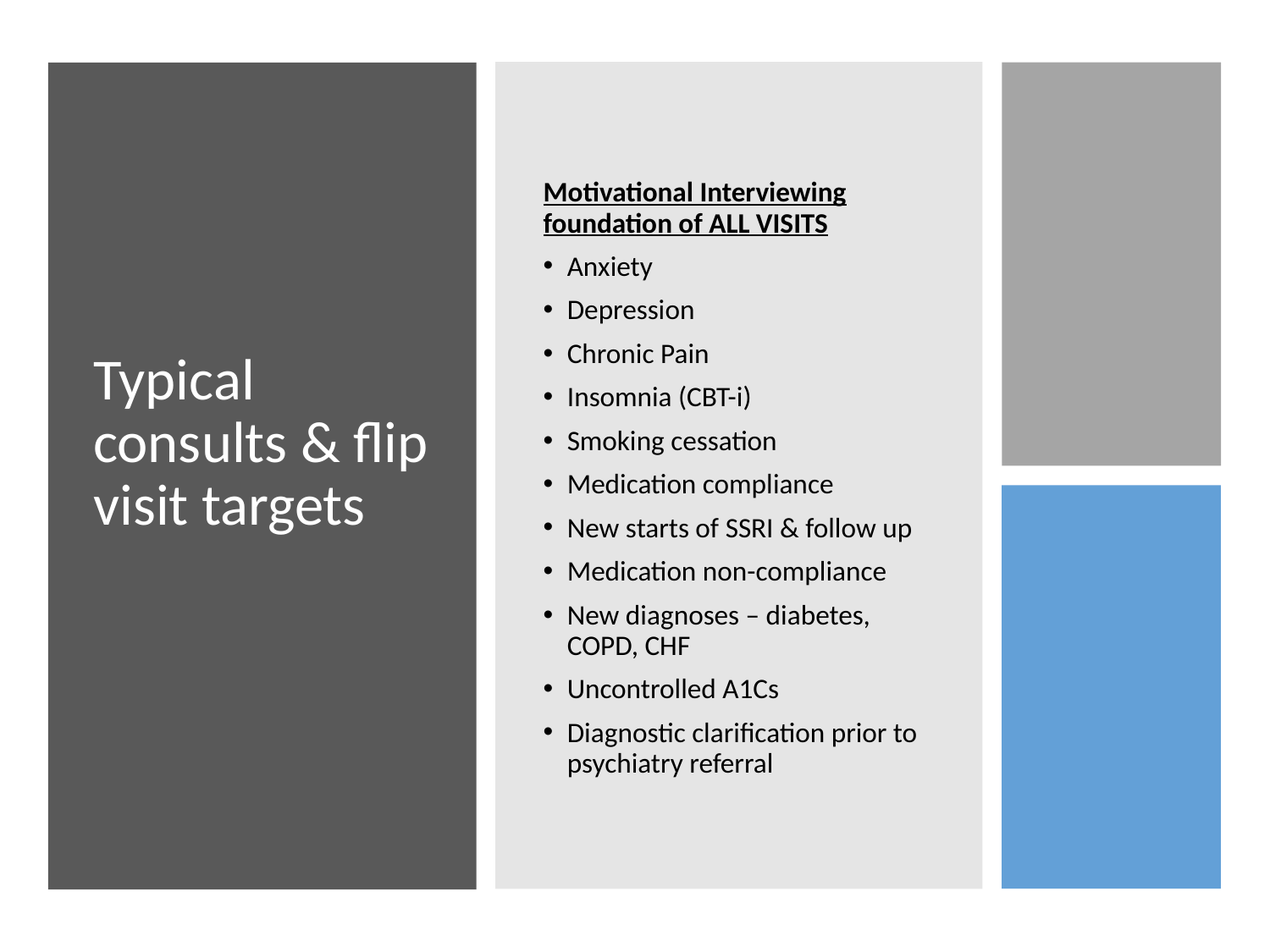

# Typical consults & flip visit targets
Motivational Interviewing foundation of ALL VISITS
Anxiety
Depression
Chronic Pain
Insomnia (CBT-i)
Smoking cessation
Medication compliance
New starts of SSRI & follow up
Medication non-compliance
New diagnoses – diabetes, COPD, CHF
Uncontrolled A1Cs
Diagnostic clarification prior to psychiatry referral